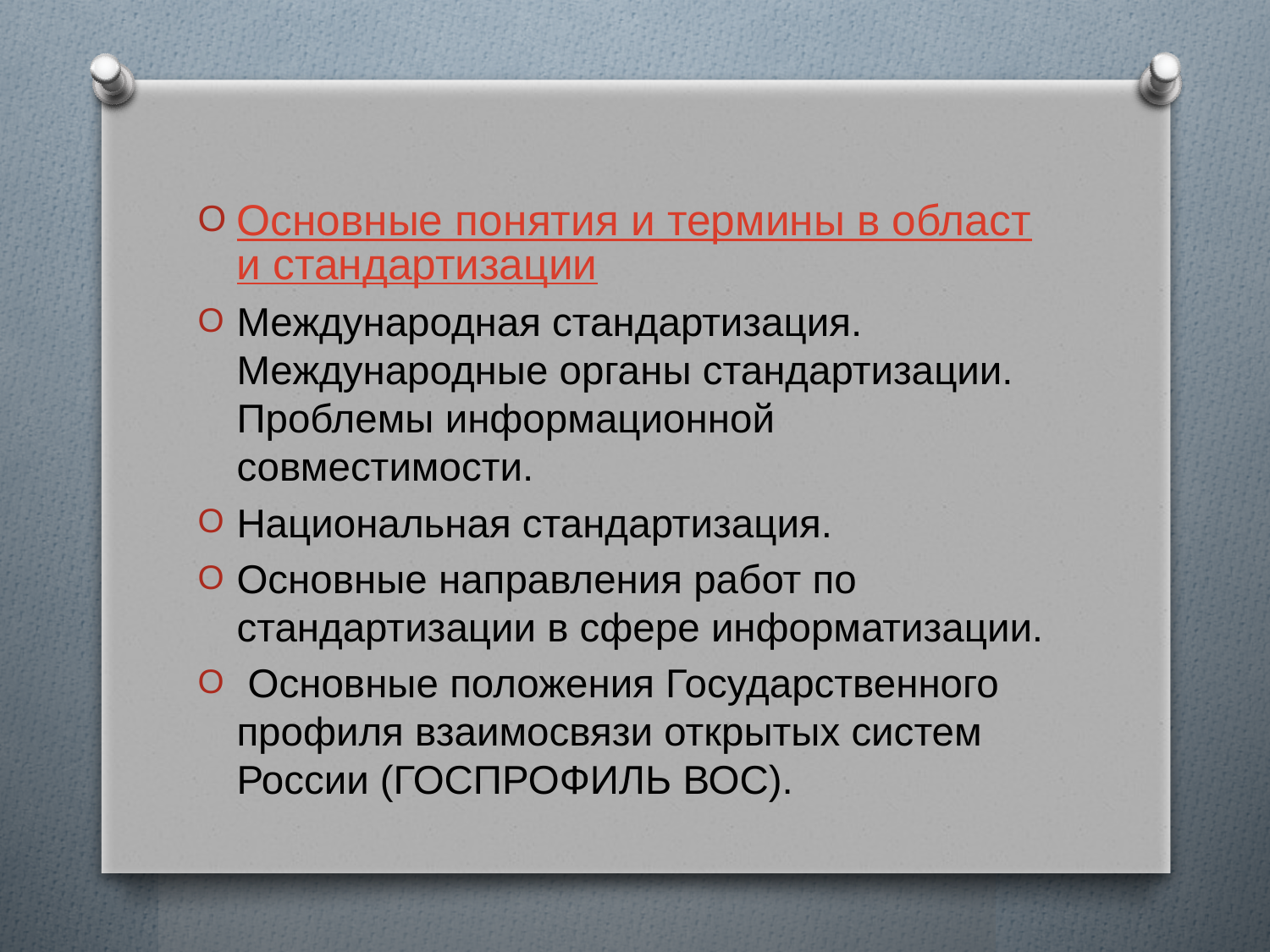

Основные понятия и термины в области стандартизации
Международная стандартизация. Международные органы стандартизации. Проблемы информационной совместимости.
Национальная стандартизация.
Основные направления работ по стандартизации в сфере информатизации.
 Основные положения Государственного профиля взаимосвязи открытых систем России (ГОСПРОФИЛЬ ВОС).